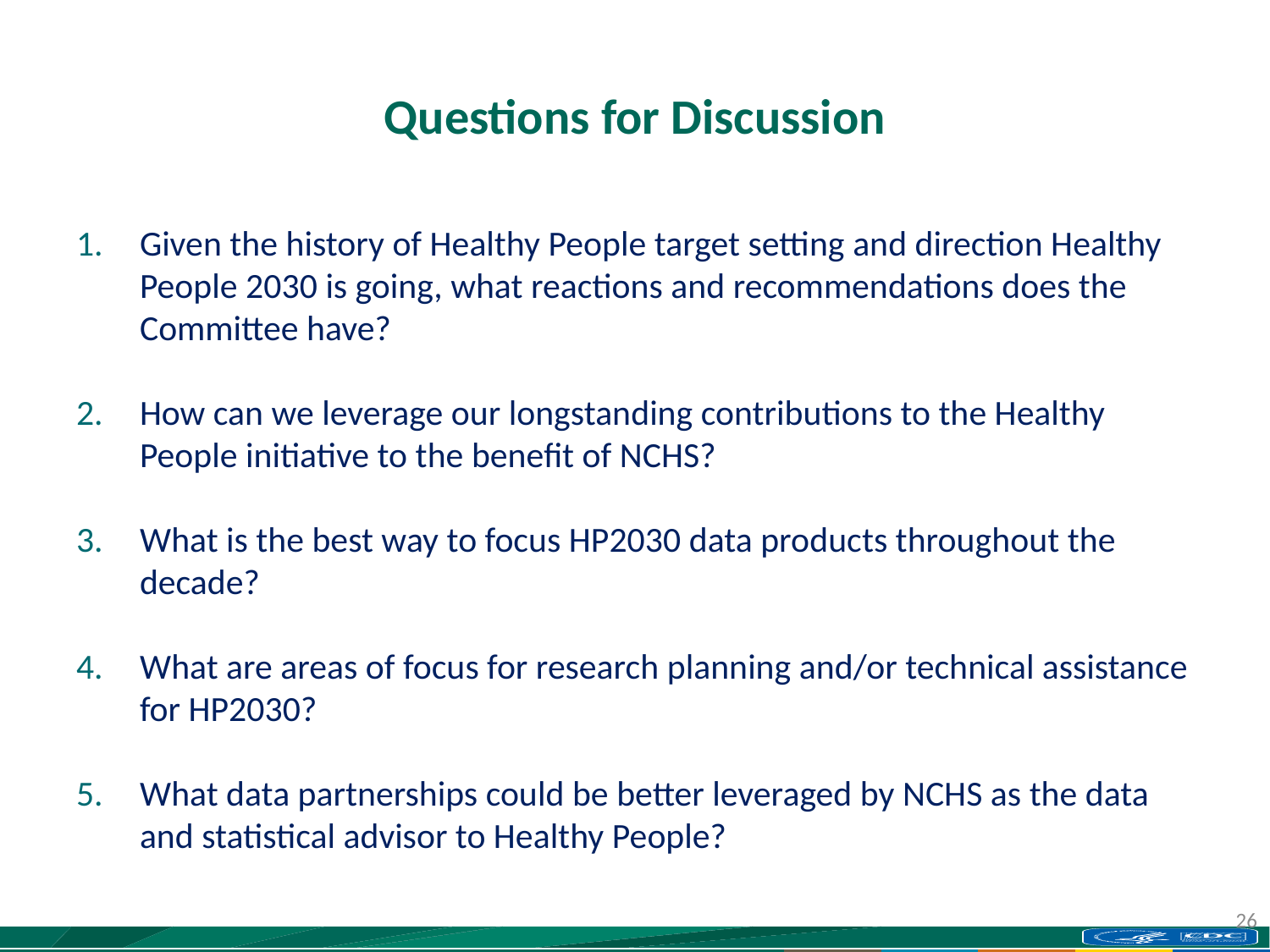

# Questions for Discussion
Given the history of Healthy People target setting and direction Healthy People 2030 is going, what reactions and recommendations does the Committee have?
How can we leverage our longstanding contributions to the Healthy People initiative to the benefit of NCHS?
What is the best way to focus HP2030 data products throughout the decade?
What are areas of focus for research planning and/or technical assistance for HP2030?
What data partnerships could be better leveraged by NCHS as the data and statistical advisor to Healthy People?

26